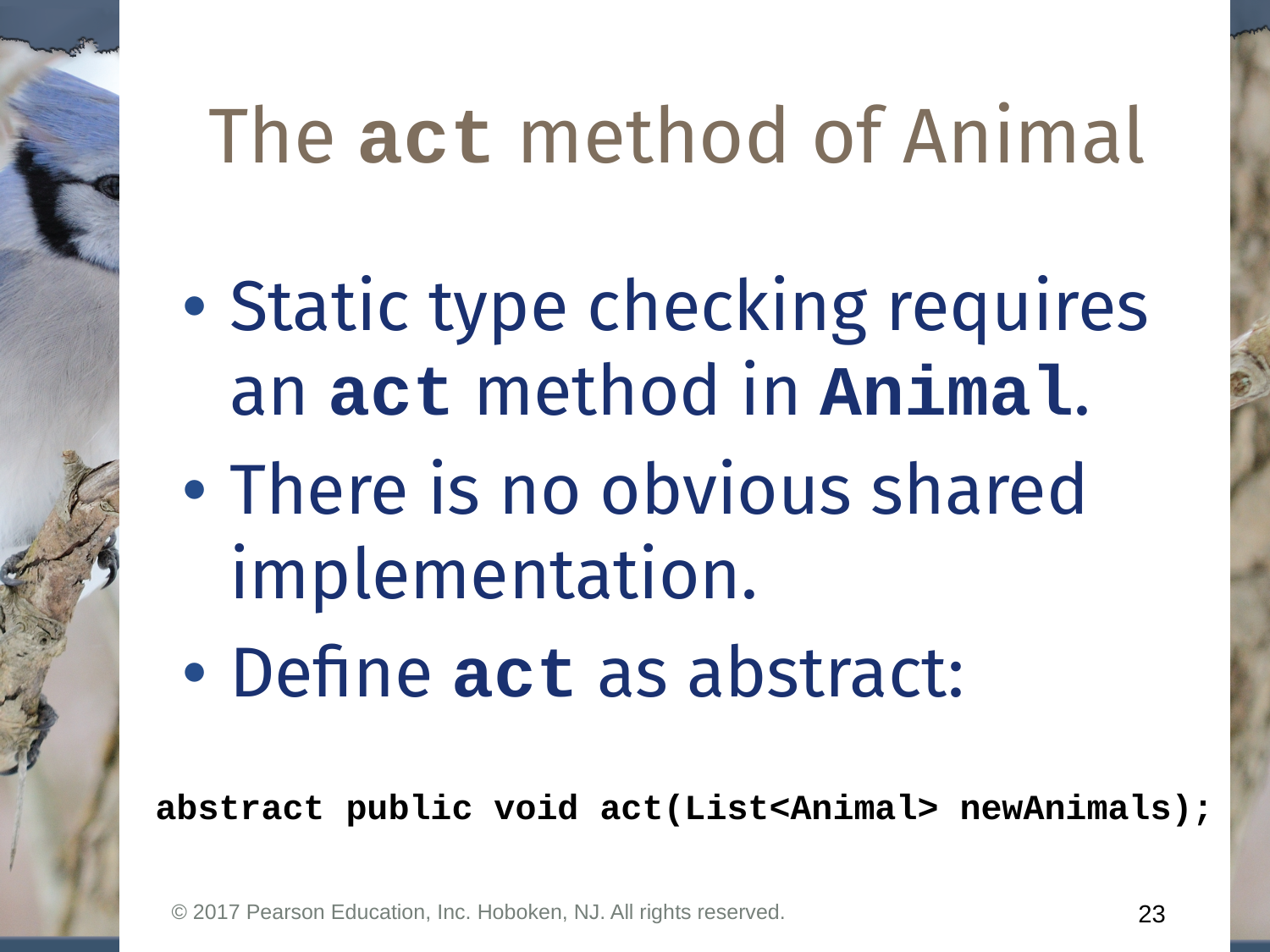

# The act method of Animal
Static type checking requires an act method in Animal.
There is no obvious shared implementation.
Define act as abstract:
abstract public void act(List<Animal> newAnimals);
© 2017 Pearson Education, Inc. Hoboken, NJ. All rights reserved.